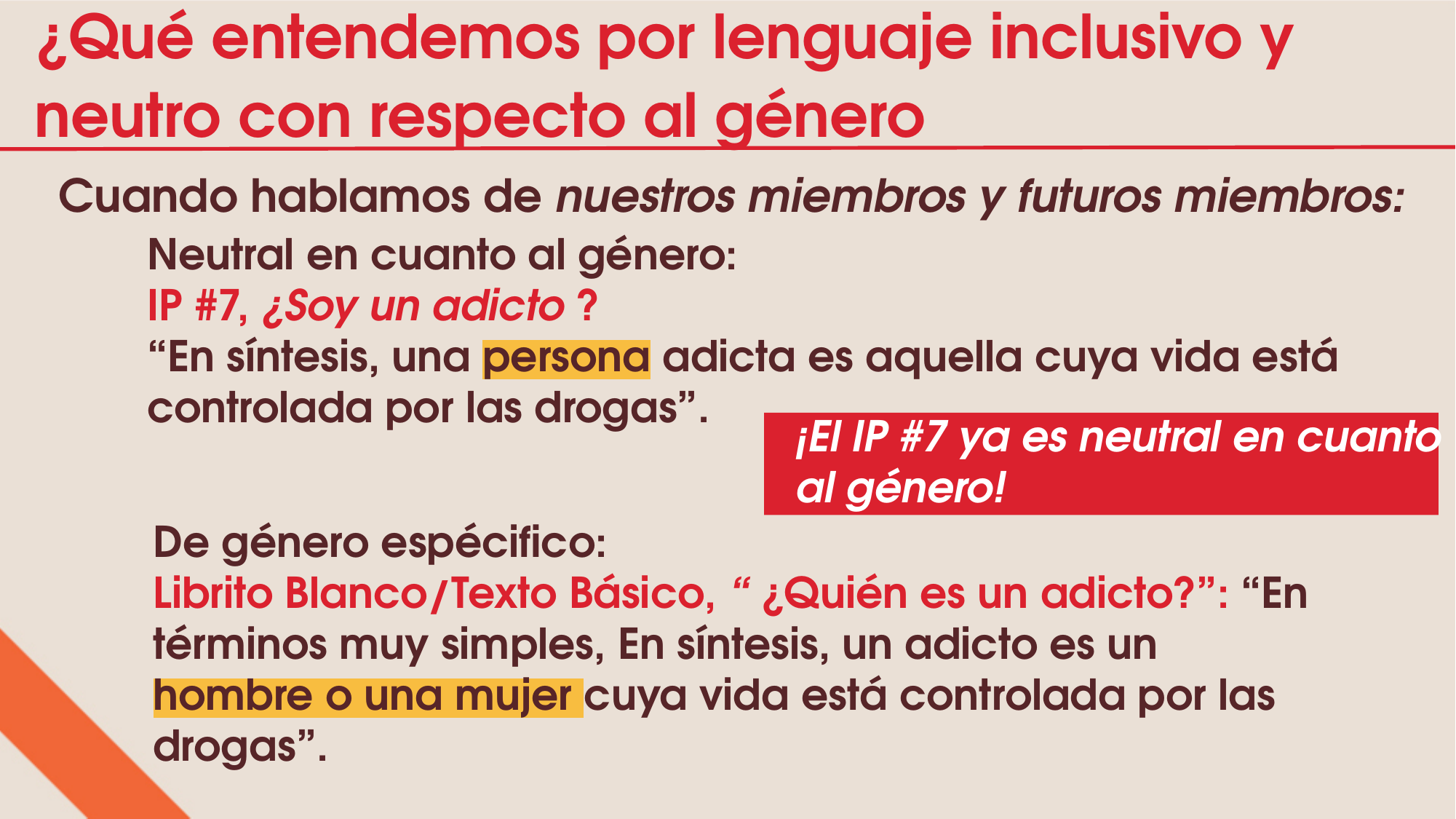

¿Qué entendemos por lenguaje inclusivo y
neutro con respecto al género
Cuando hablamos de nuestros miembros y futuros miembros:
Neutral en cuanto al género:
IP #7, ¿Soy un adicto ?
“En síntesis, una persona adicta es aquella cuya vida está controlada por las drogas”.
¡El IP #7 ya es neutral en cuanto al género!

De género espécifico:
Librito Blanco/Texto Básico, “ ¿Quién es un adicto?”: “En términos muy simples, En síntesis, un adicto es un hombre o una mujer cuya vida está controlada por las drogas”.